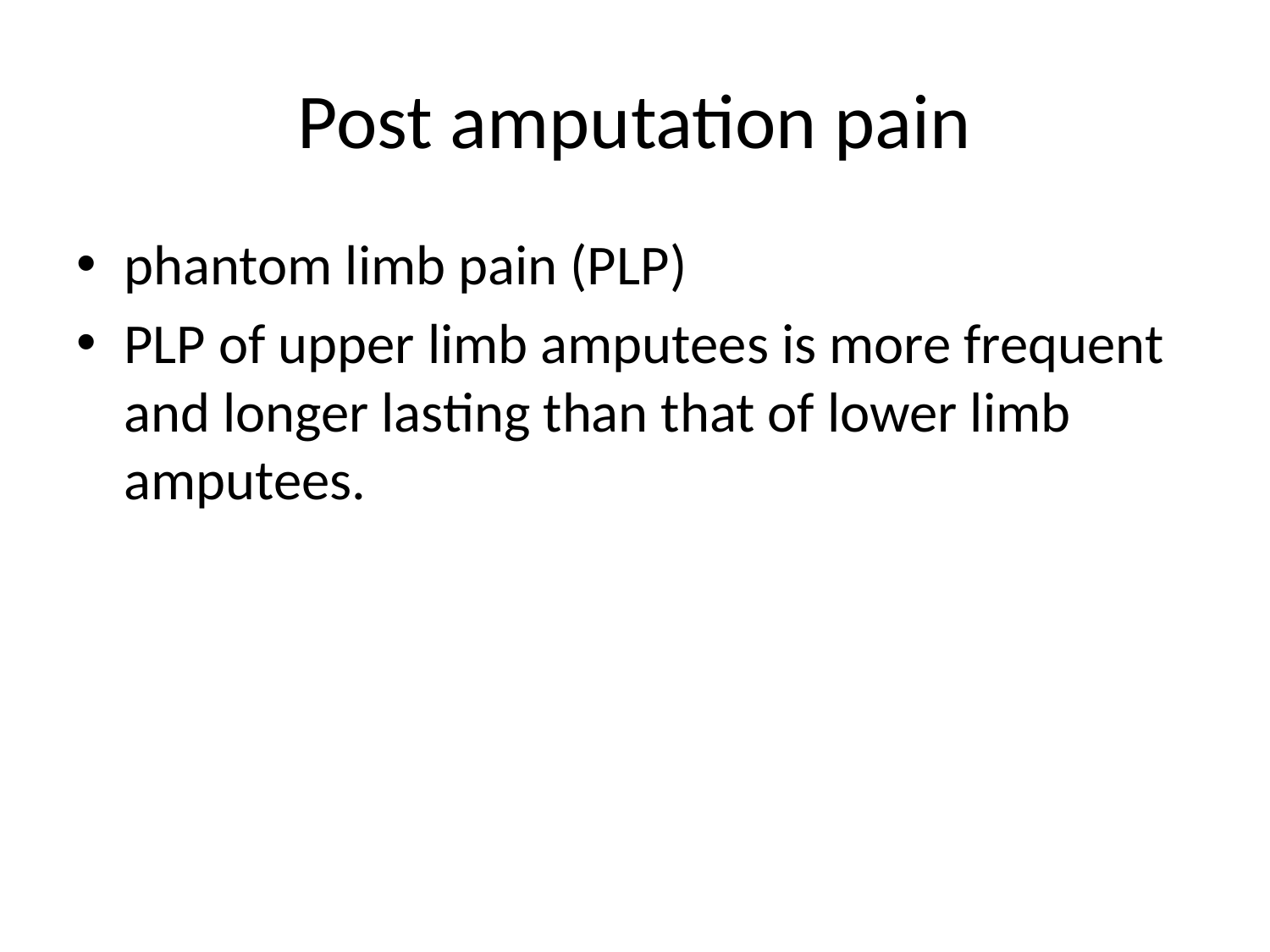

# Post amputation pain
phantom limb pain (PLP)
PLP of upper limb amputees is more frequent and longer lasting than that of lower limb amputees.